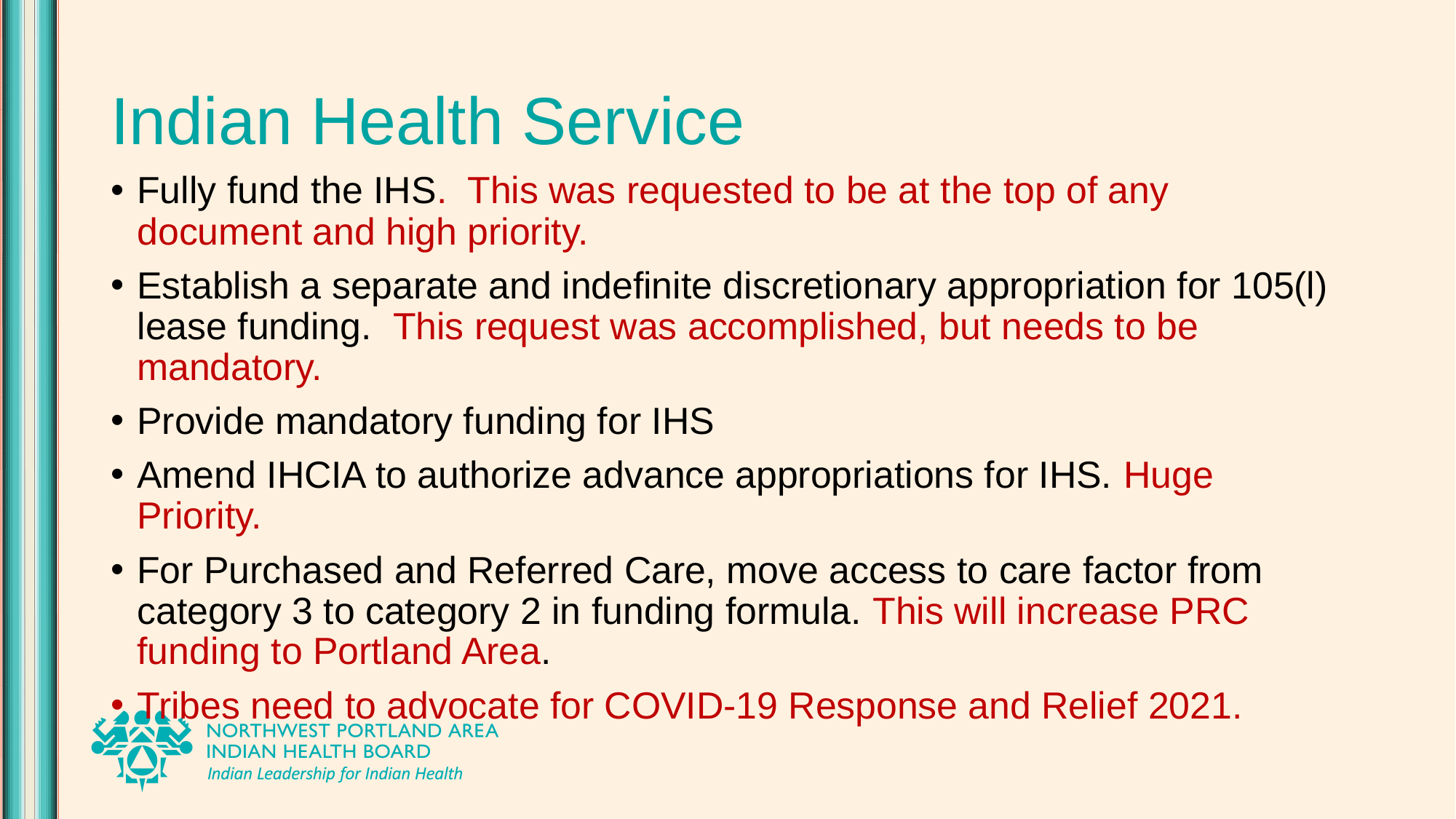

# Indian Health Service
Fully fund the IHS.  This was requested to be at the top of any document and high priority.
Establish a separate and indefinite discretionary appropriation for 105(l) lease funding.  This request was accomplished, but needs to be mandatory.
Provide mandatory funding for IHS
Amend IHCIA to authorize advance appropriations for IHS. Huge Priority.
For Purchased and Referred Care, move access to care factor from category 3 to category 2 in funding formula. This will increase PRC funding to Portland Area.
Tribes need to advocate for COVID-19 Response and Relief 2021.